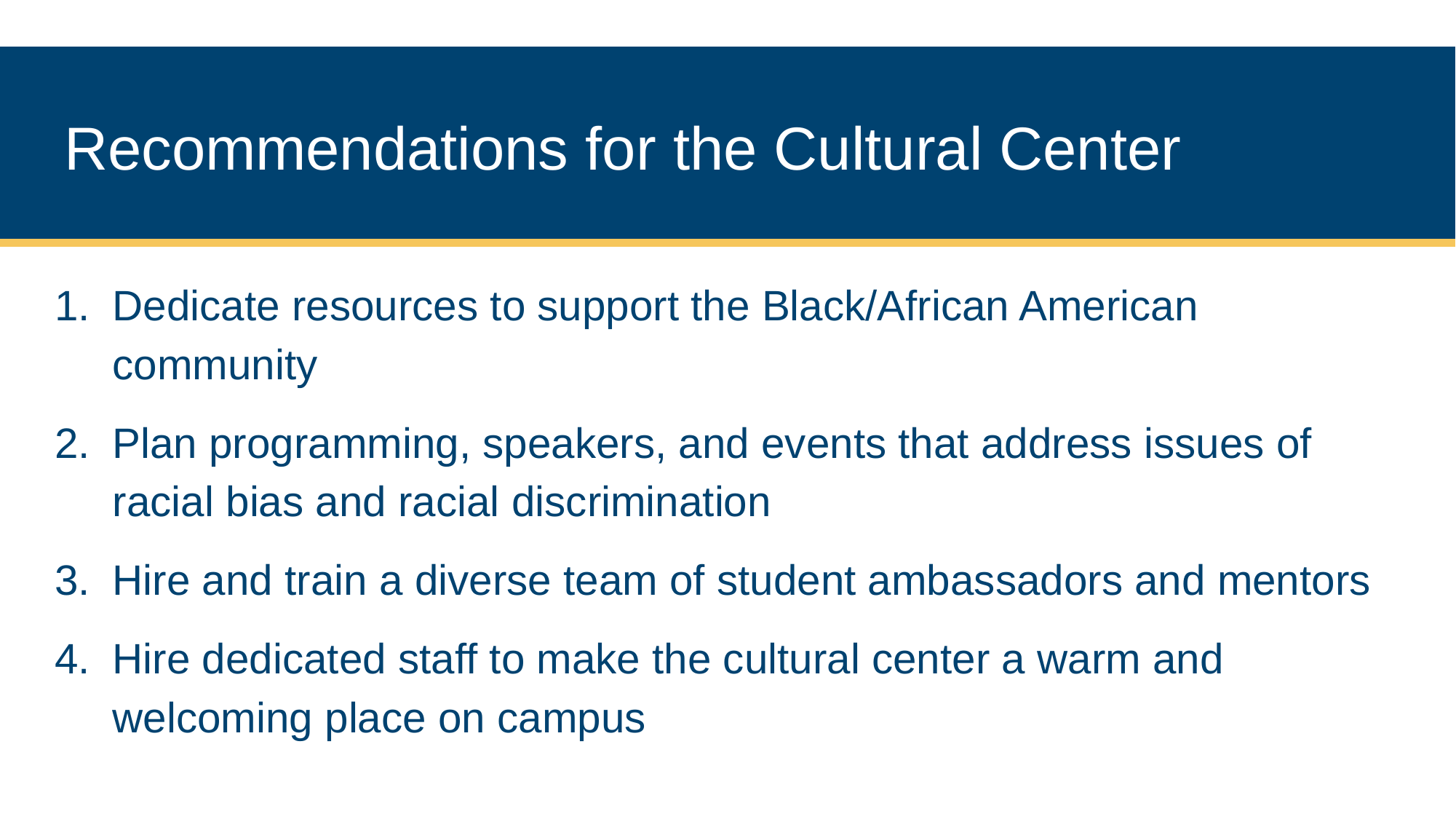

# Recommendations for the Cultural Center

Dedicate resources to support the Black/African American community
Plan programming, speakers, and events that address issues of racial bias and racial discrimination
Hire and train a diverse team of student ambassadors and mentors
Hire dedicated staff to make the cultural center a warm and welcoming place on campus